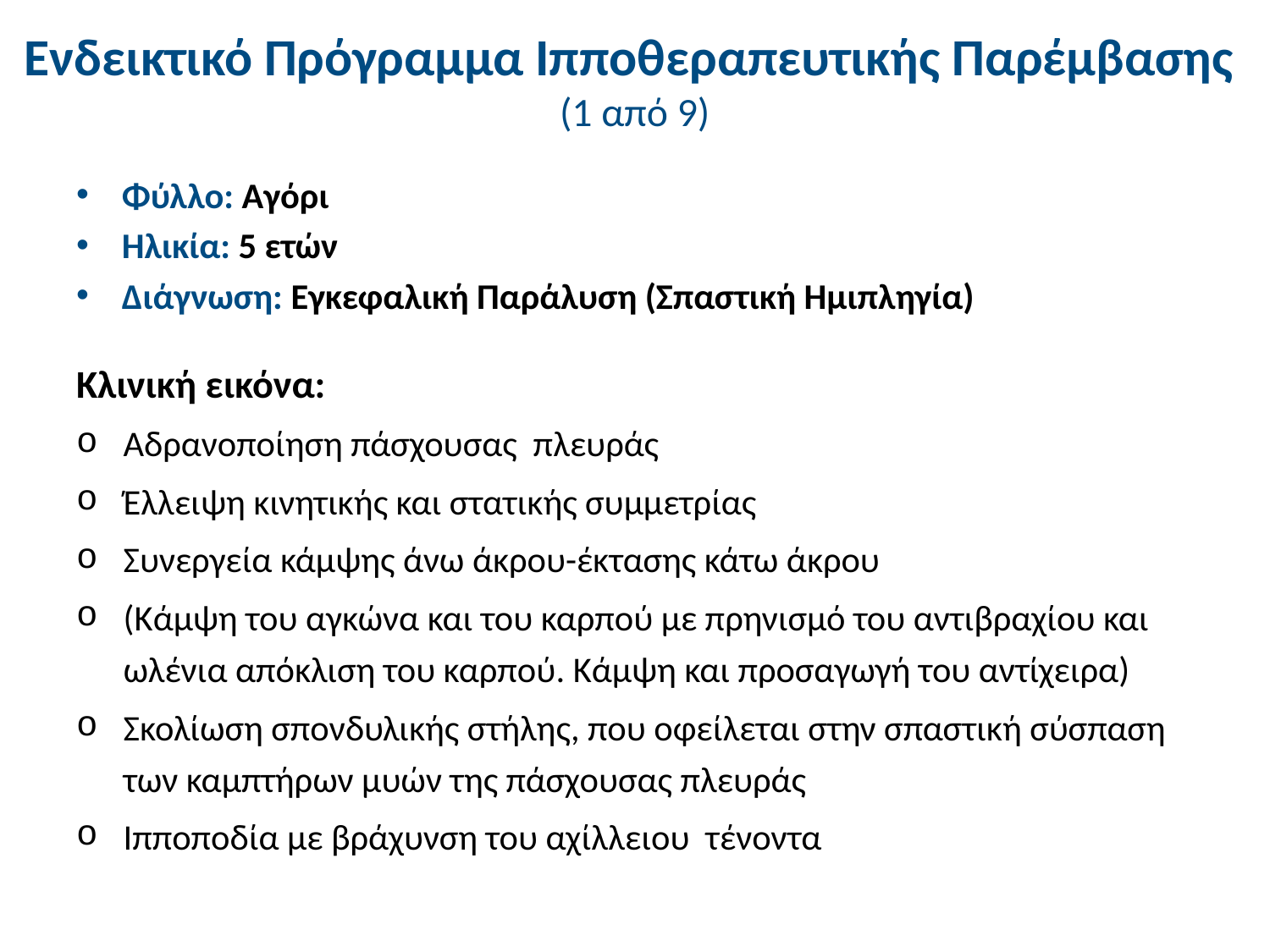

# Ενδεικτικό Πρόγραμμα Ιπποθεραπευτικής Παρέμβασης  (1 από 9)
Φύλλο: Αγόρι
Ηλικία: 5 ετών
Διάγνωση: Εγκεφαλική Παράλυση (Σπαστική Ημιπληγία)

Κλινική εικόνα:
Αδρανοποίηση πάσχουσας  πλευράς
Έλλειψη κινητικής και στατικής συμμετρίας
Συνεργεία κάμψης άνω άκρου-έκτασης κάτω άκρου
(Κάμψη του αγκώνα και του καρπού με πρηνισμό του αντιβραχίου και ωλένια απόκλιση του καρπού. Κάμψη και προσαγωγή του αντίχειρα)
Σκολίωση σπονδυλικής στήλης, που οφείλεται στην σπαστική σύσπαση των καμπτήρων μυών της πάσχουσας πλευράς
Ιπποποδία με βράχυνση του αχίλλειου  τένοντα